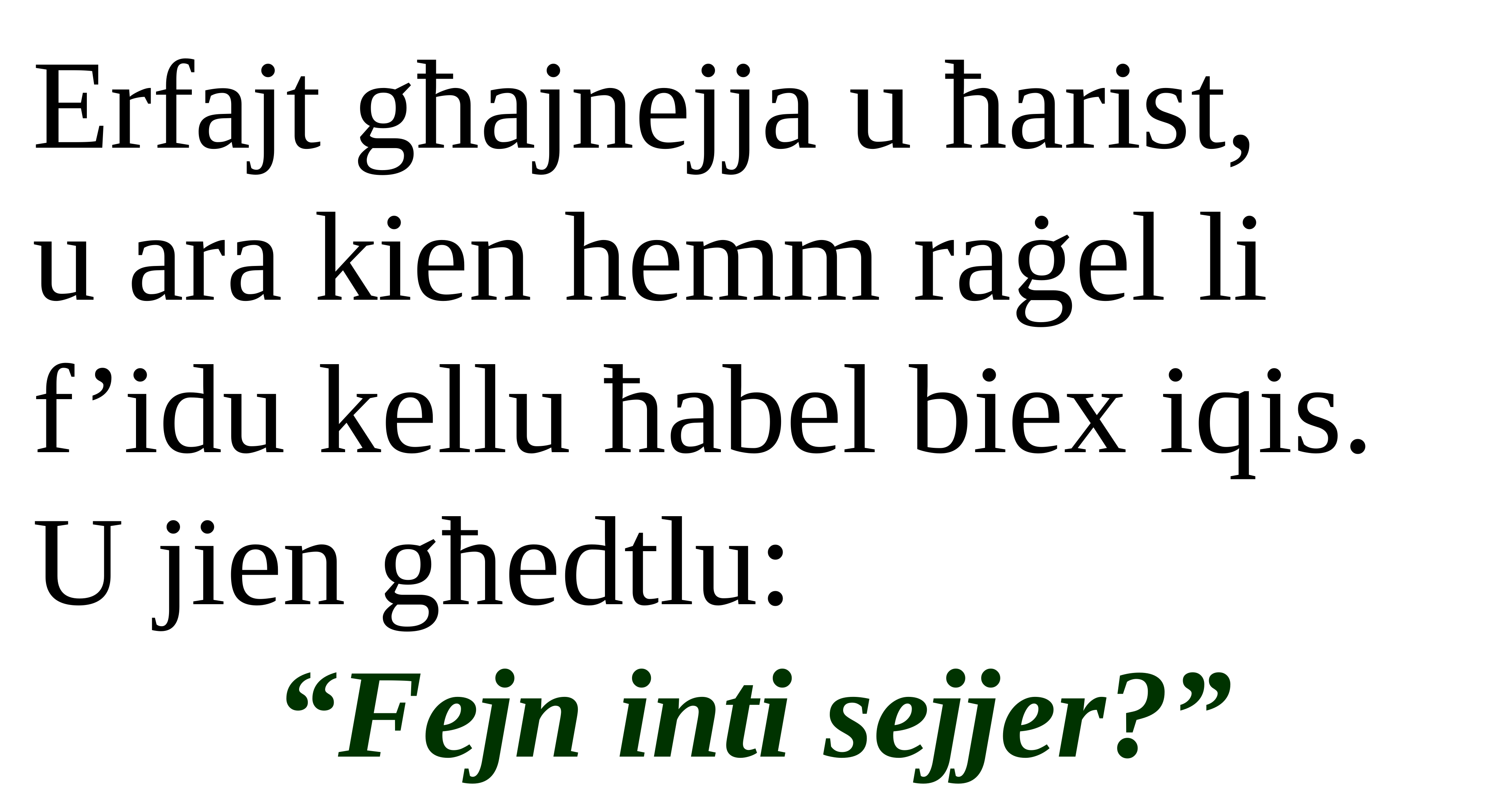

Erfajt għajnejja u ħarist,
u ara kien hemm raġel li
f’idu kellu ħabel biex iqis.
U jien għedtlu:
“Fejn inti sejjer?”